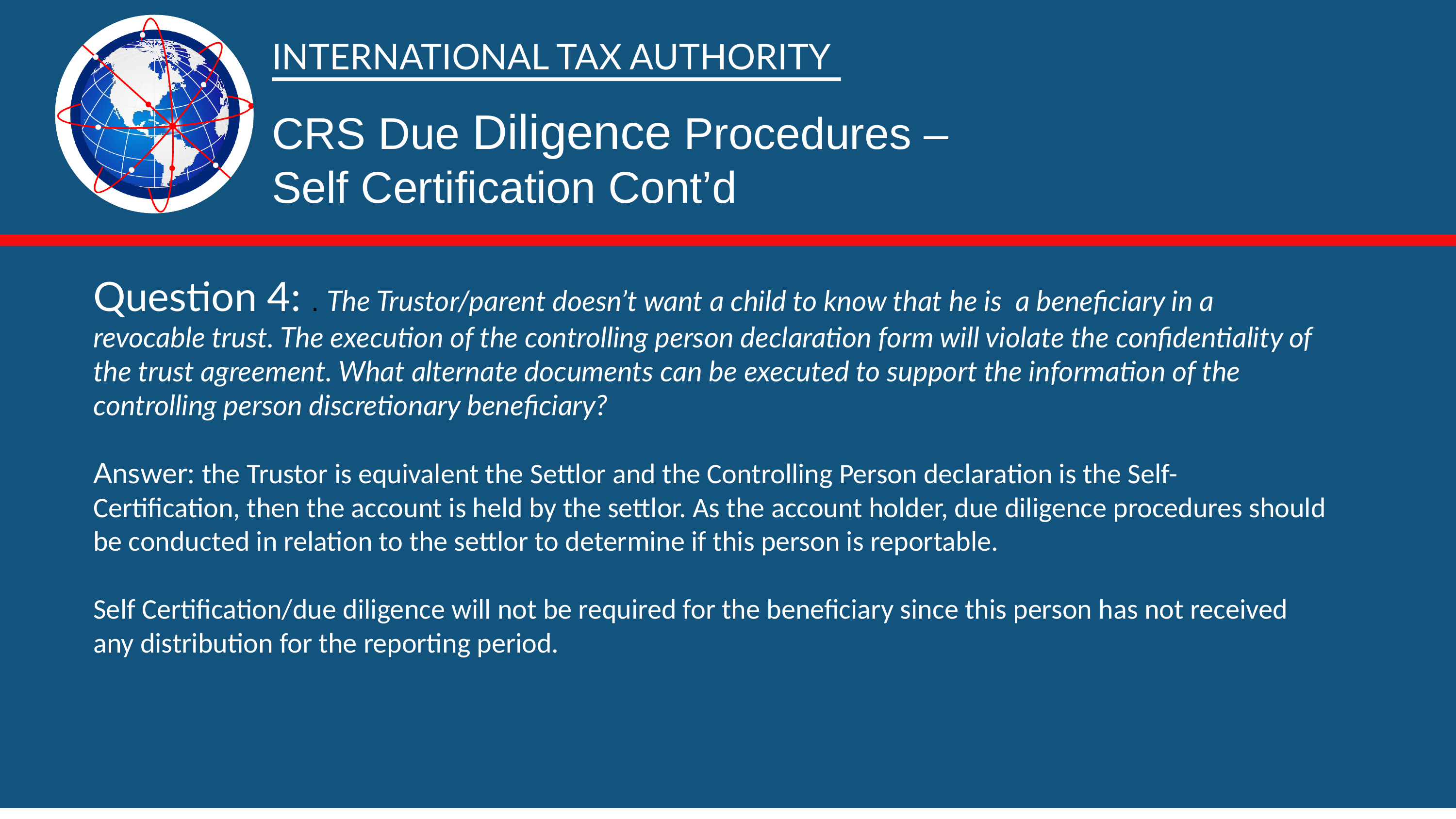

INTERNATIONAL TAX AUTHORITY

CRS Due Diligence Procedures –
Self Certification Cont’d

Question 4: . The Trustor/parent doesn’t want a child to know that he is  a beneficiary in a revocable trust. The execution of the controlling person declaration form will violate the confidentiality of the trust agreement. What alternate documents can be executed to support the information of the controlling person discretionary beneficiary?

Answer: the Trustor is equivalent the Settlor and the Controlling Person declaration is the Self-Certification, then the account is held by the settlor. As the account holder, due diligence procedures should be conducted in relation to the settlor to determine if this person is reportable.

Self Certification/due diligence will not be required for the beneficiary since this person has not received any distribution for the reporting period.